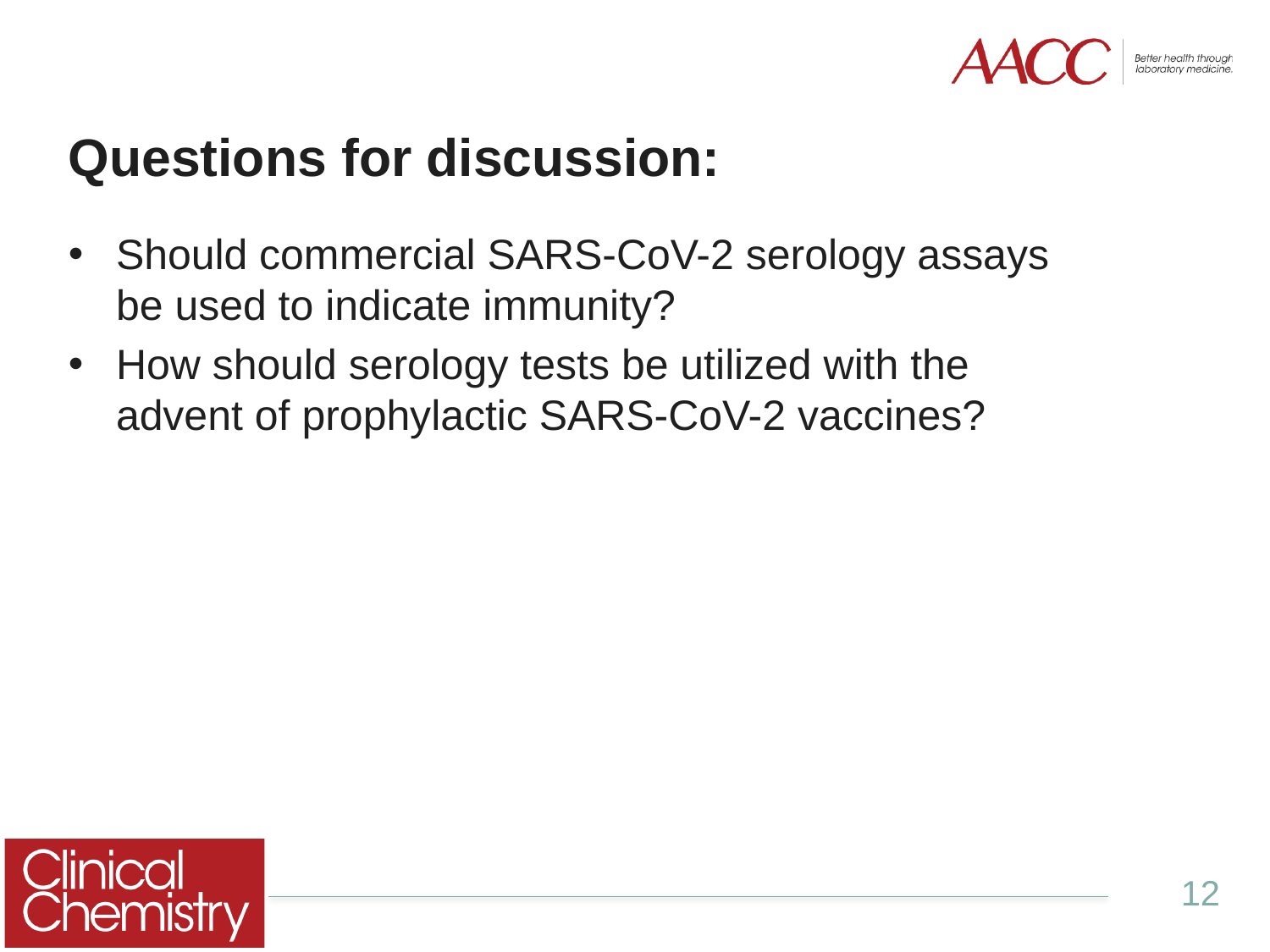

# Questions for discussion:
Should commercial SARS-CoV-2 serology assays be used to indicate immunity?
How should serology tests be utilized with the advent of prophylactic SARS-CoV-2 vaccines?
12